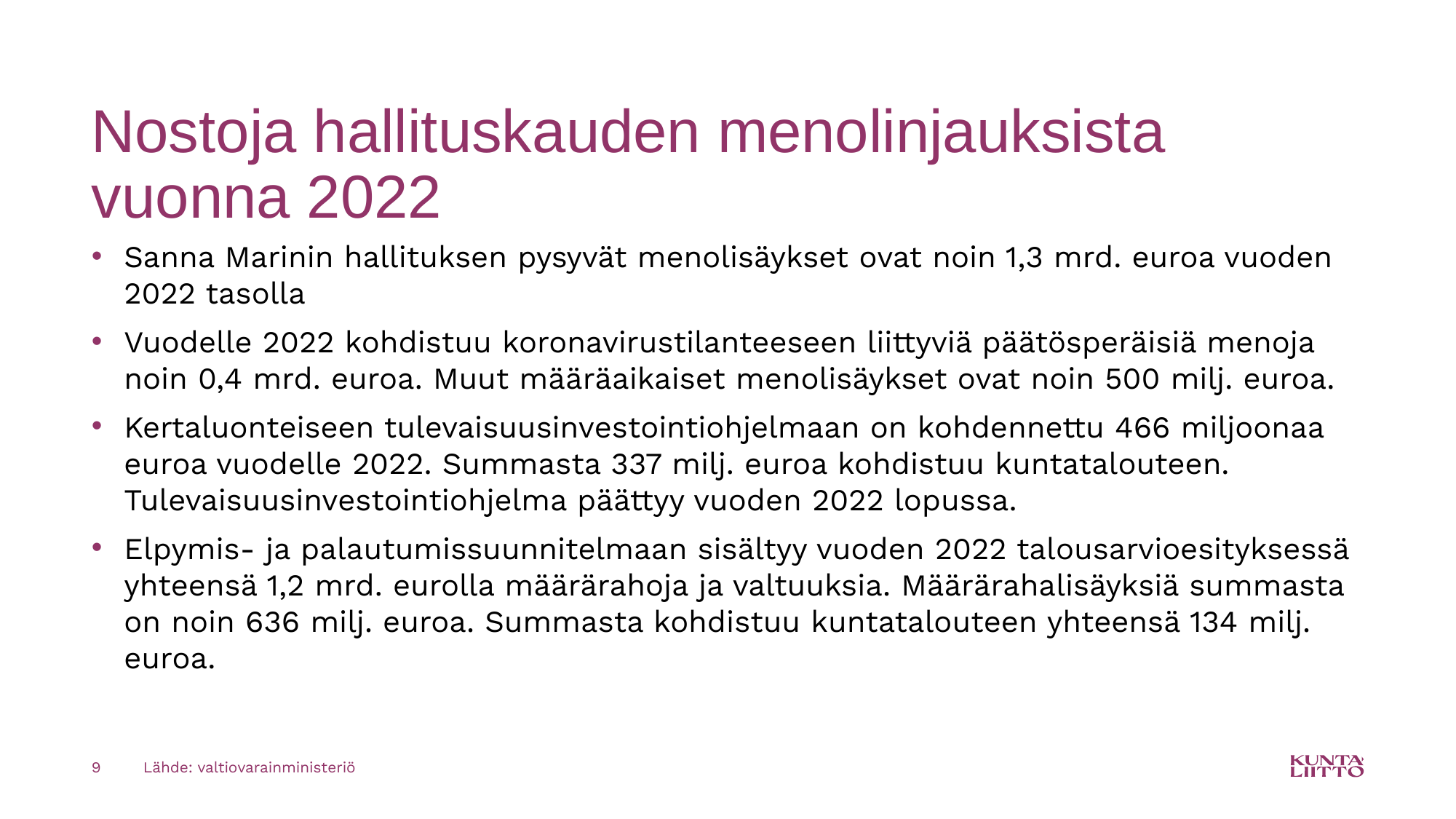

# Nostoja hallituskauden menolinjauksista vuonna 2022
Sanna Marinin hallituksen pysyvät menolisäykset ovat noin 1,3 mrd. euroa vuoden 2022 tasolla
Vuodelle 2022 kohdistuu koronavirustilanteeseen liittyviä päätösperäisiä menoja noin 0,4 mrd. euroa. Muut määräaikaiset menolisäykset ovat noin 500 milj. euroa.
Kertaluonteiseen tulevaisuusinvestointiohjelmaan on kohdennettu 466 miljoonaa euroa vuodelle 2022. Summasta 337 milj. euroa kohdistuu kuntatalouteen. Tulevaisuusinvestointiohjelma päättyy vuoden 2022 lopussa.
Elpymis- ja palautumissuunnitelmaan sisältyy vuoden 2022 talousarvioesityksessä yhteensä 1,2 mrd. eurolla määrärahoja ja valtuuksia. Määrärahalisäyksiä summasta on noin 636 milj. euroa. Summasta kohdistuu kuntatalouteen yhteensä 134 milj. euroa.

9
Lähde: valtiovarainministeriö